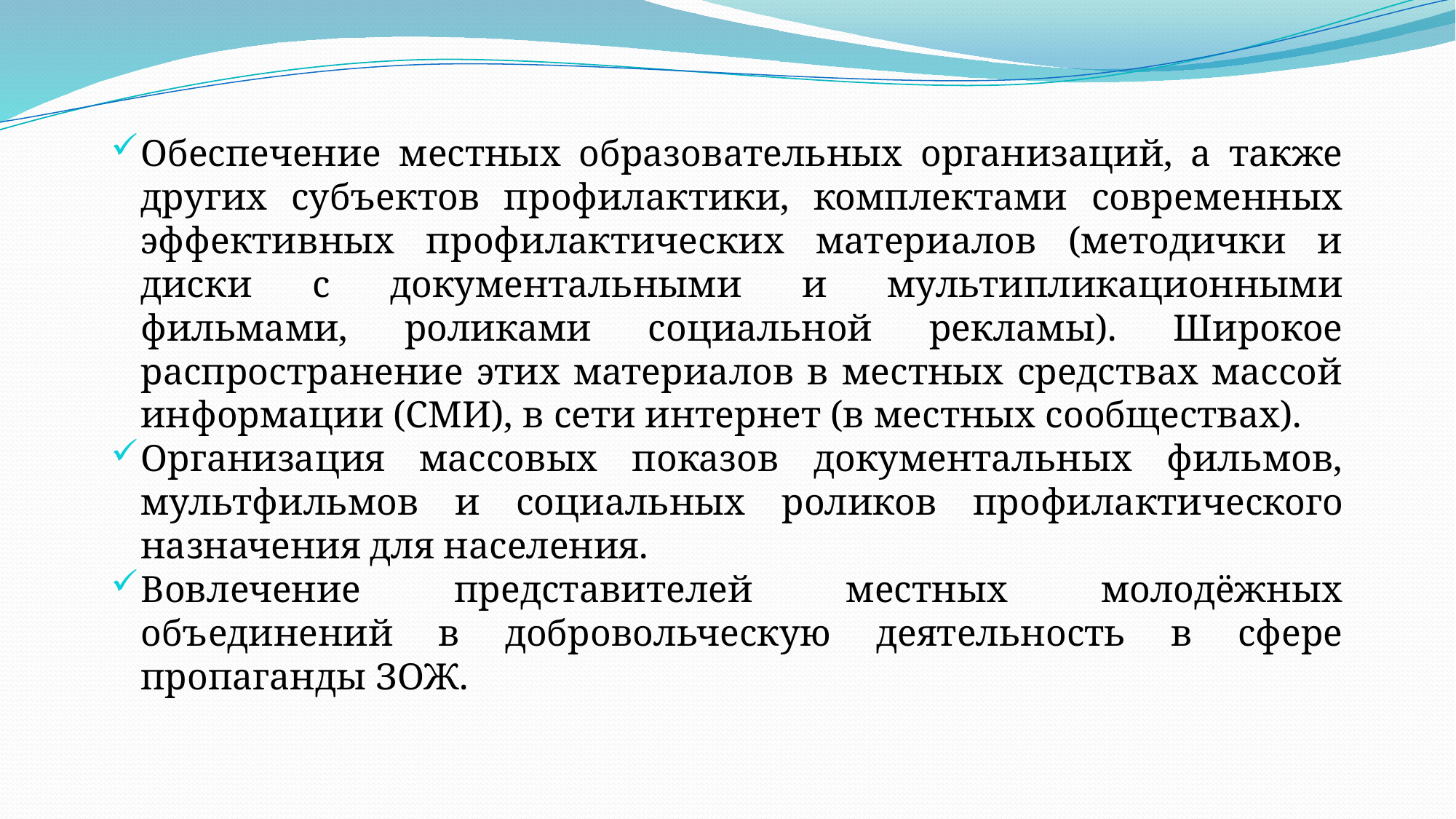

Обеспечение местных образовательных организаций, а также других субъектов профилактики, комплектами современных эффективных профилактических материалов (методички и диски с документальными и мультипликационными фильмами, роликами социальной рекламы). Широкое распространение этих материалов в местных средствах массой информации (СМИ), в сети интернет (в местных сообществах).
Организация массовых показов документальных фильмов, мультфильмов и социальных роликов профилактического назначения для населения.
Вовлечение представителей местных молодёжных объединений в добровольческую деятельность в сфере пропаганды ЗОЖ.